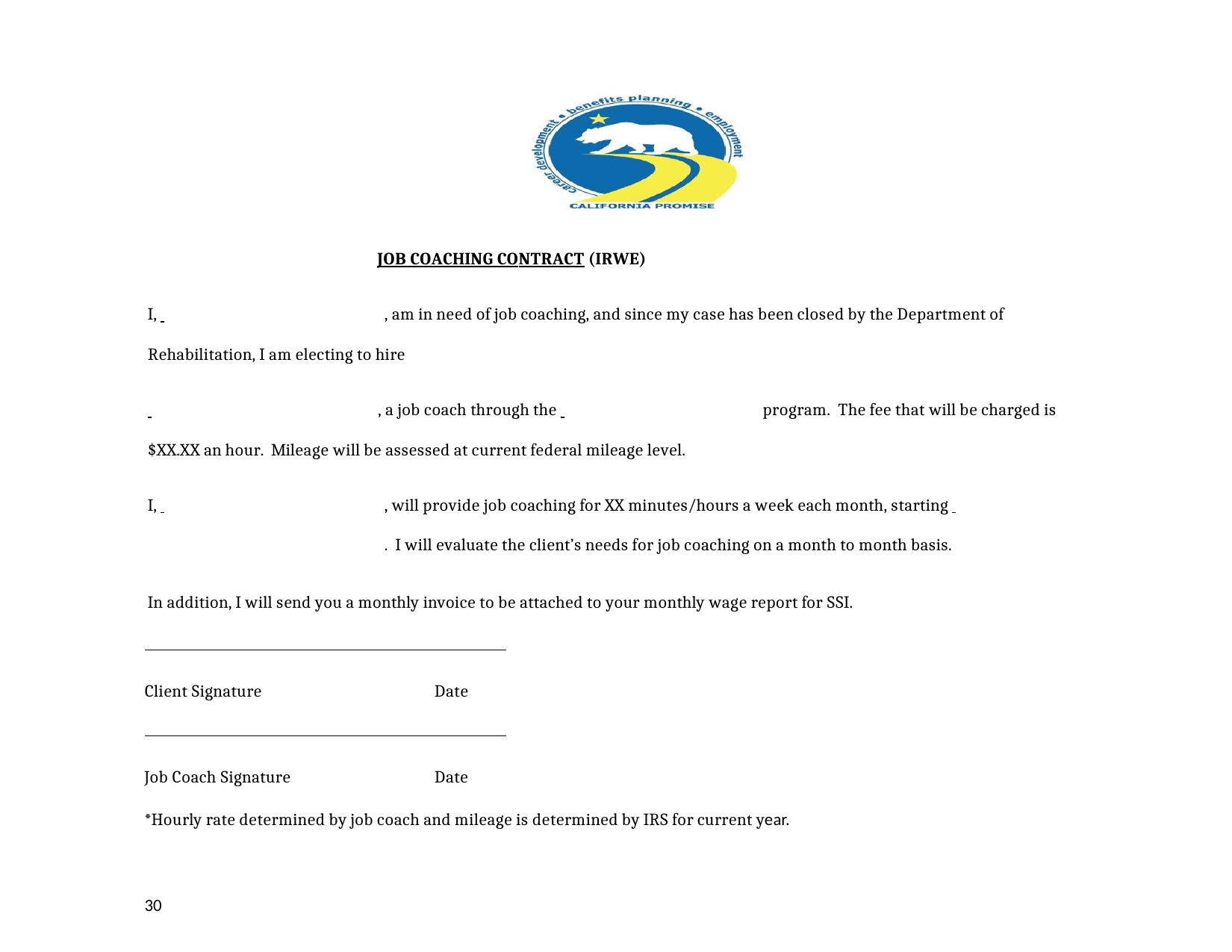

JOB COACHING CONTRACT (IRWE)
I,  	, am in need of job coaching, and since my case has been closed by the Department of Rehabilitation, I am electing to hire
 	, a job coach through the  	program.  The fee that will be charged is $XX.XX an hour.  Mileage will be assessed at current federal mileage level.
I,  	, will provide job coaching for XX minutes/hours a week each month, starting  		.  I will evaluate the client’s needs for job coaching on a month to month basis.

In addition, I will send you a monthly invoice to be attached to your monthly wage report for SSI.

Client Signature
Date

Job Coach Signature
Date
*Hourly rate determined by job coach and mileage is determined by IRS for current year.
30